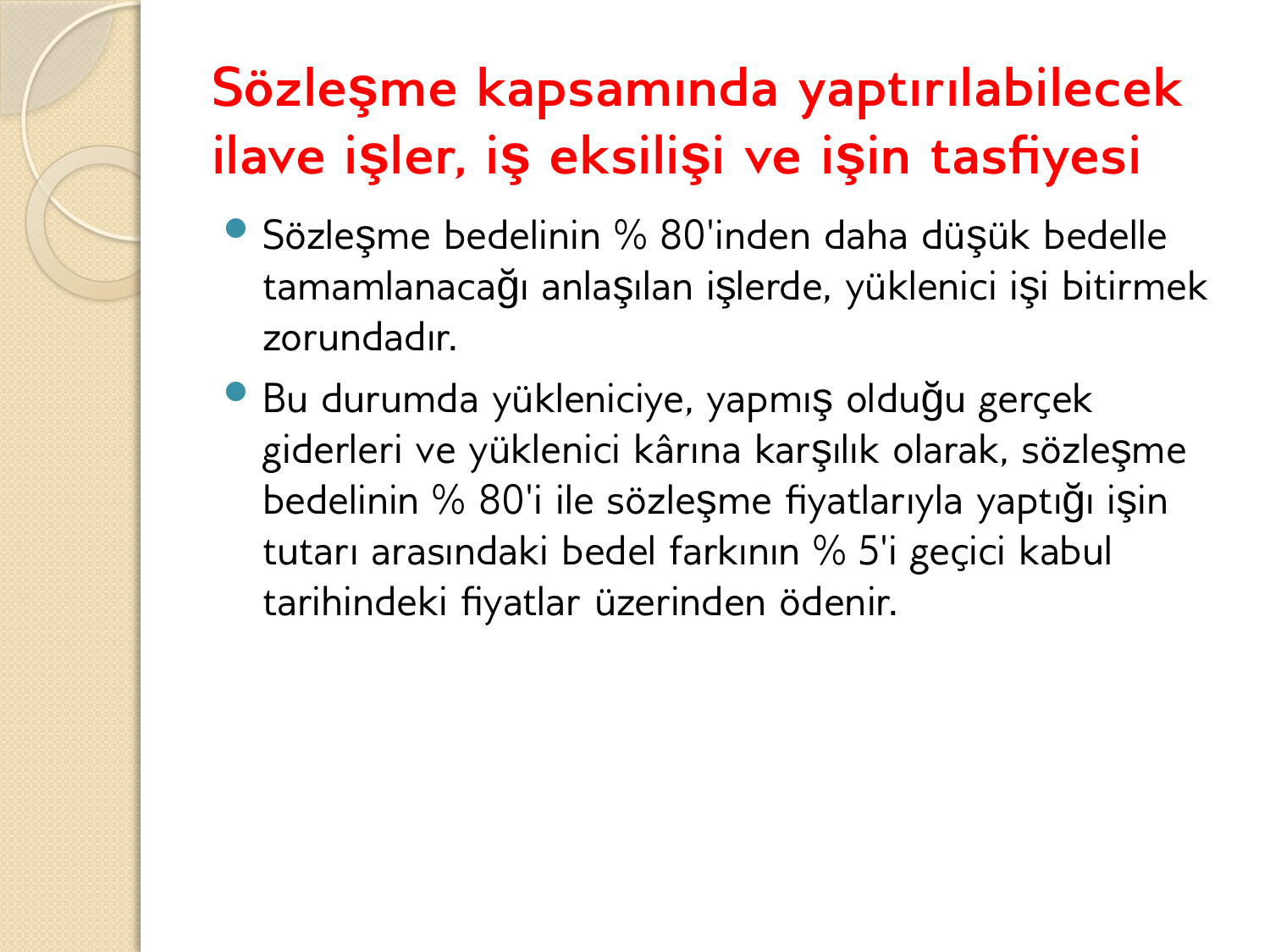

# Sözleşme kapsamında yaptırılabilecek ilave işler, iş eksilişi ve işin tasfiyesi
Sözleşme bedelinin % 80'inden daha düşük bedelle tamamlanacağı anlaşılan işlerde, yüklenici işi bitirmek zorundadır.
Bu durumda yükleniciye, yapmış olduğu gerçek giderleri ve yüklenici kârına karşılık olarak, sözleşme bedelinin % 80'i ile sözleşme fiyatlarıyla yaptığı işin tutarı arasındaki bedel farkının % 5'i geçici kabul tarihindeki fiyatlar üzerinden ödenir.